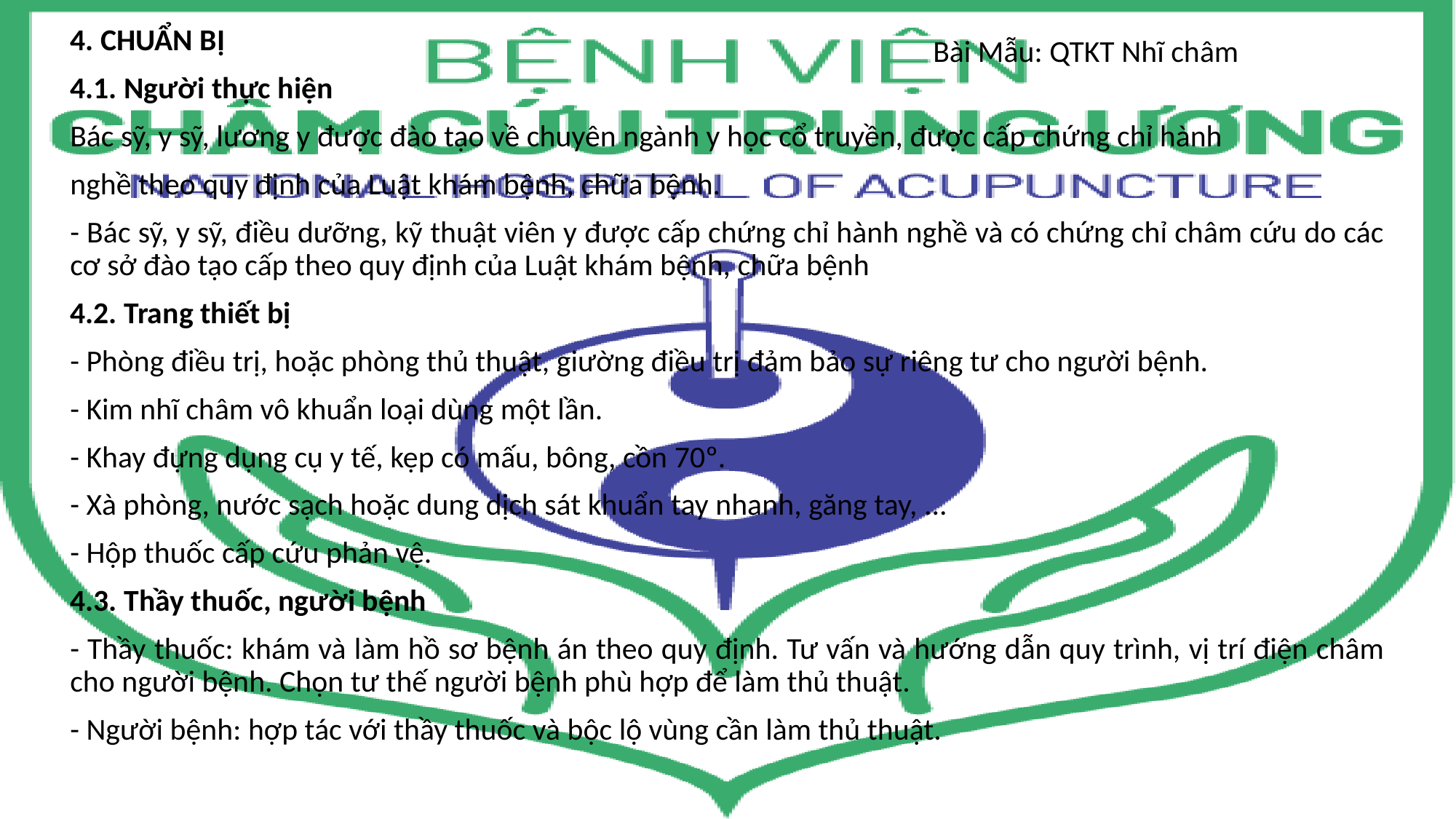

Bài Mẫu: QTKT Nhĩ châm
4. CHUẨN BỊ
4.1. Người thực hiện
Bác sỹ, y sỹ, lương y được đào tạo về chuyên ngành y học cổ truyền, được cấp chứng chỉ hành
nghề theo quy định của Luật khám bệnh, chữa bệnh.
- Bác sỹ, y sỹ, điều dưỡng, kỹ thuật viên y được cấp chứng chỉ hành nghề và có chứng chỉ châm cứu do các cơ sở đào tạo cấp theo quy định của Luật khám bệnh, chữa bệnh
4.2. Trang thiết bị
- Phòng điều trị, hoặc phòng thủ thuật, giường điều trị đảm bảo sự riêng tư cho người bệnh.
- Kim nhĩ châm vô khuẩn loại dùng một lần.
- Khay đựng dụng cụ y tế, kẹp có mấu, bông, cồn 70º.
- Xà phòng, nước sạch hoặc dung dịch sát khuẩn tay nhanh, găng tay, ...
- Hộp thuốc cấp cứu phản vệ.
4.3. Thầy thuốc, người bệnh
- Thầy thuốc: khám và làm hồ sơ bệnh án theo quy định. Tư vấn và hướng dẫn quy trình, vị trí điện châm cho người bệnh. Chọn tư thế người bệnh phù hợp để làm thủ thuật.
- Người bệnh: hợp tác với thầy thuốc và bộc lộ vùng cần làm thủ thuật.